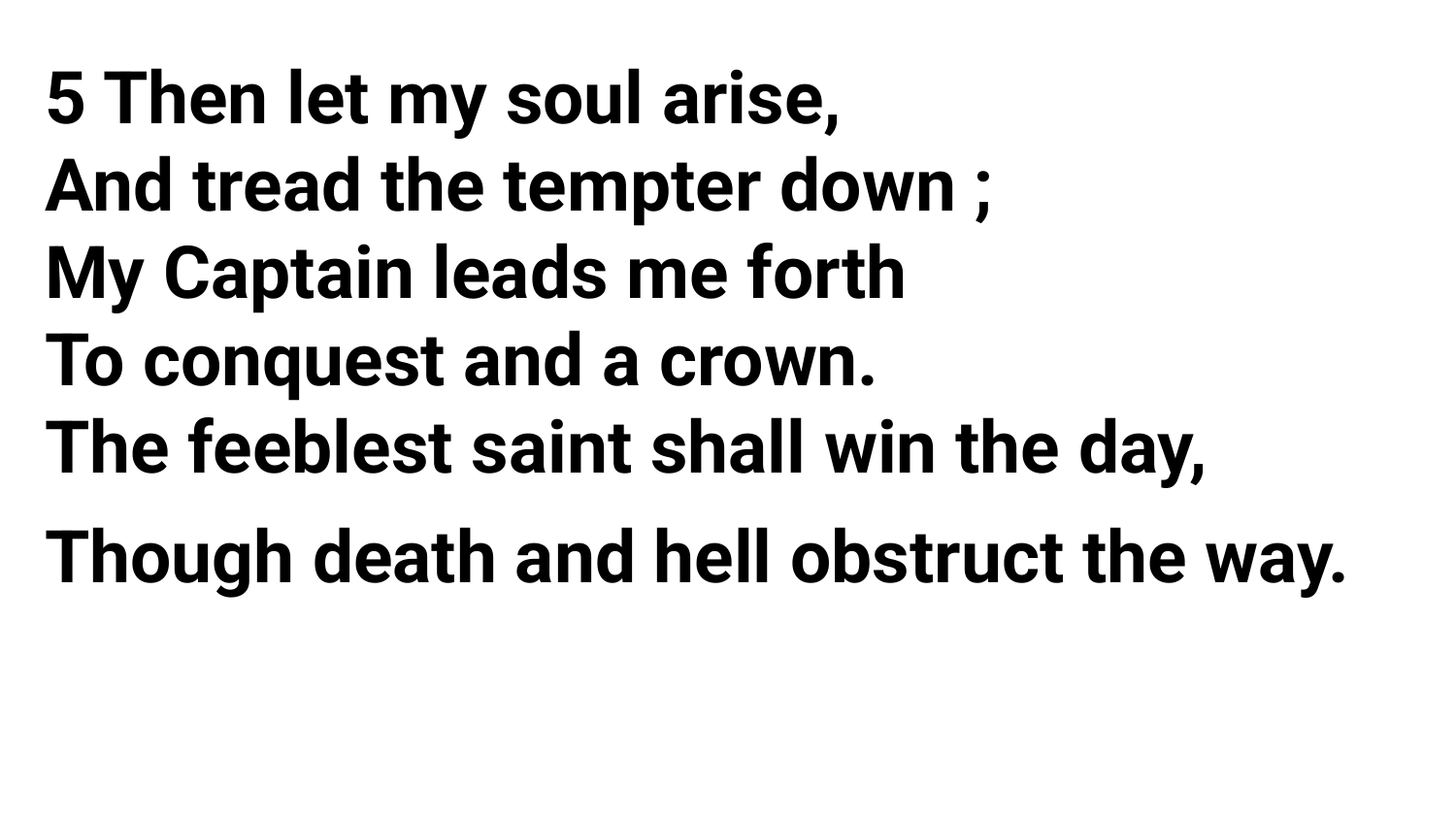

5 Then let my soul arise,
And tread the tempter down ;
My Captain leads me forth
To conquest and a crown.
The feeblest saint shall win the day,
Though death and hell obstruct the way.